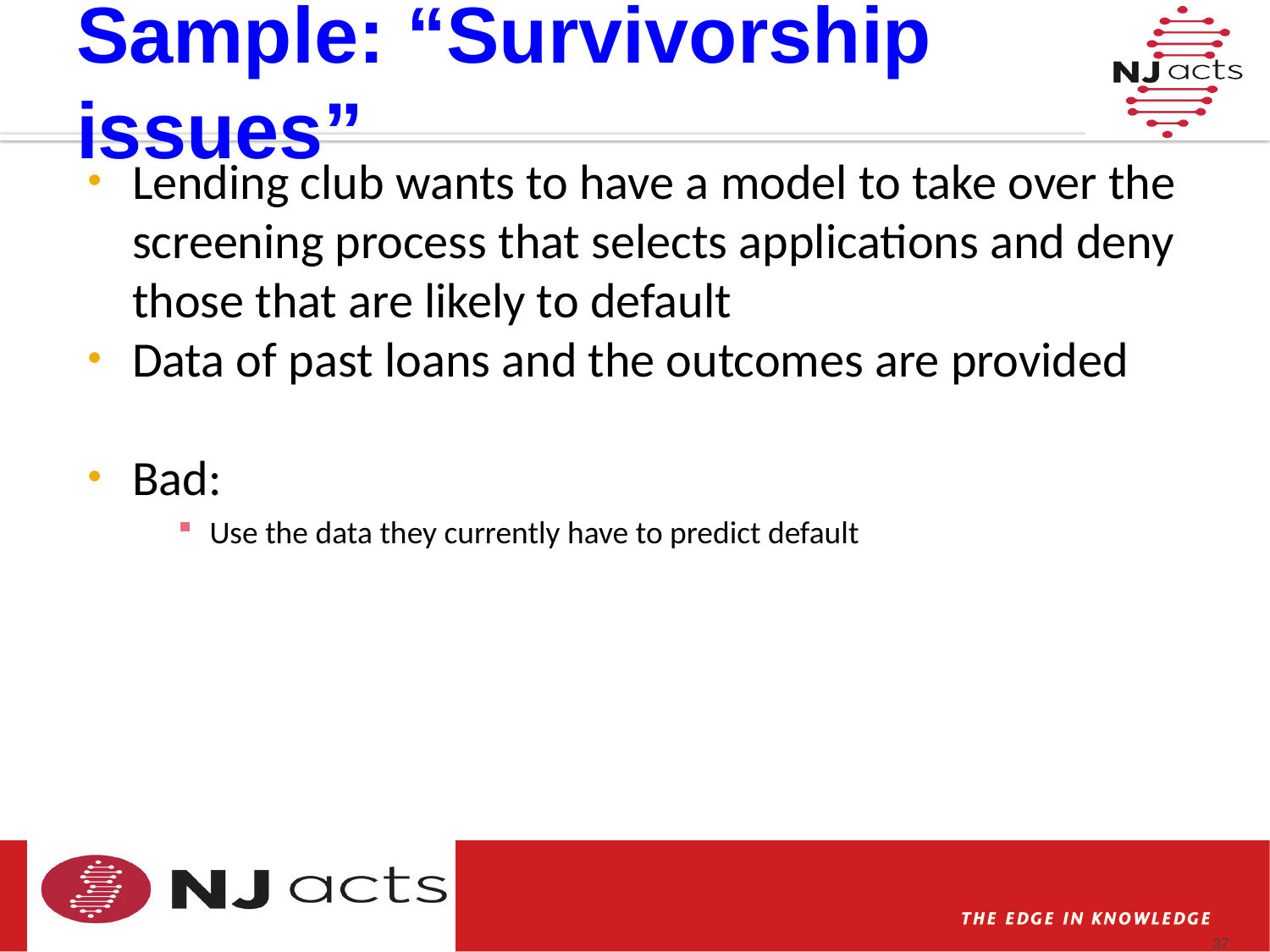

# Sample: “Survivorship issues”
Lending club wants to have a model to take over the screening process that selects applications and deny those that are likely to default
Data of past loans and the outcomes are provided

Bad:
Use the data they currently have to predict default
37